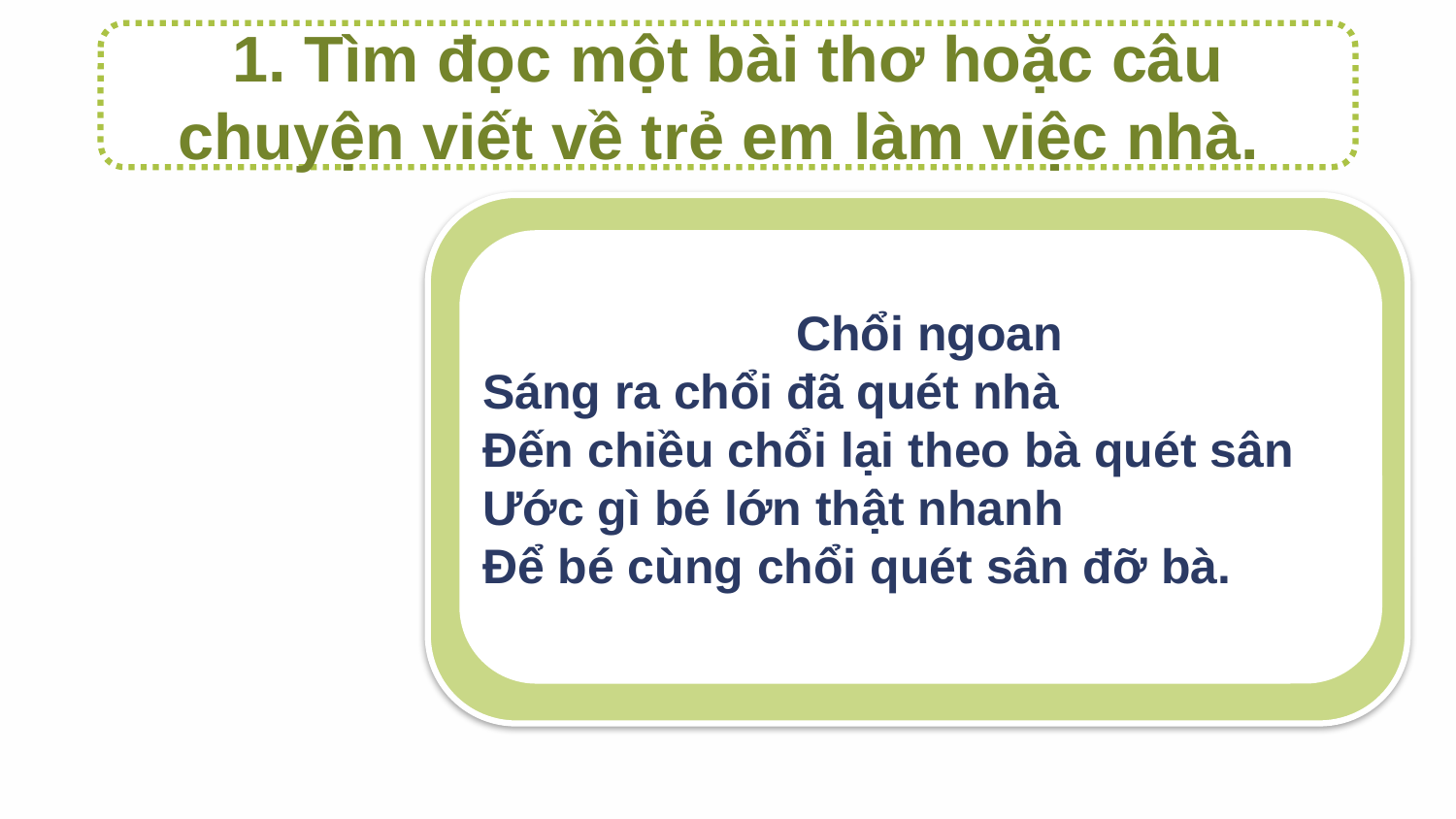

1. Tìm đọc một bài thơ hoặc câu chuyện viết về trẻ em làm việc nhà.

Chổi ngoan
Sáng ra chổi đã quét nhà
Đến chiều chổi lại theo bà quét sân
Ước gì bé lớn thật nhanh
Để bé cùng chổi quét sân đỡ bà.